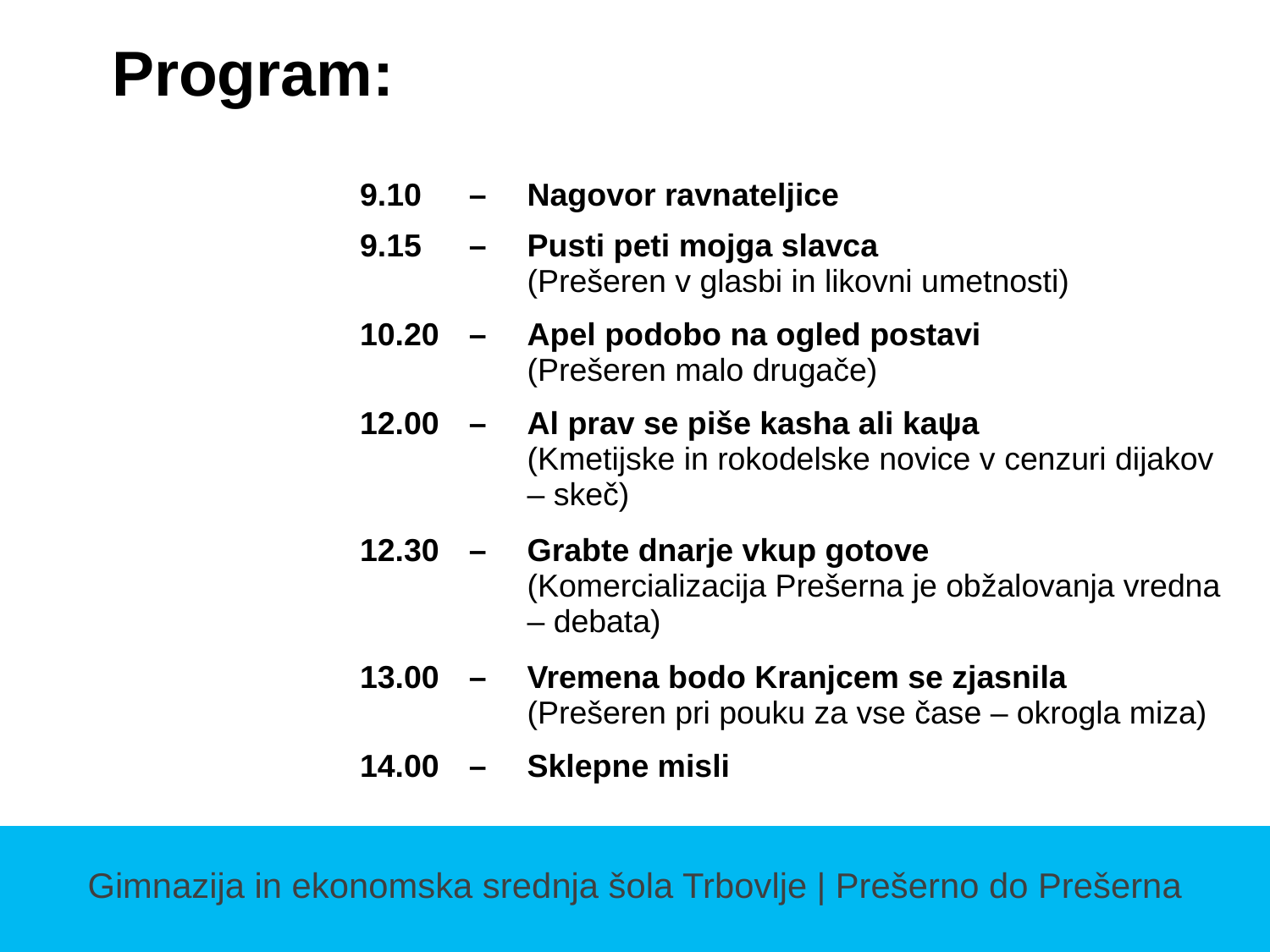

# Program:
| 9.10 | – | Nagovor ravnateljice |
| --- | --- | --- |
| 9.15 | – | Pusti peti mojga slavca (Prešeren v glasbi in likovni umetnosti) |
| 10.20 | – | Apel podobo na ogled postavi (Prešeren malo drugače) |
| 12.00 | – | Al prav se piše kasha ali kaψa (Kmetijske in rokodelske novice v cenzuri dijakov – skeč) |
| 12.30 | – | Grabte dnarje vkup gotove (Komercializacija Prešerna je obžalovanja vredna – debata) |
| 13.00 | – | Vremena bodo Kranjcem se zjasnila (Prešeren pri pouku za vse čase – okrogla miza) |
| 14.00 | – | Sklepne misli |
Gimnazija in ekonomska srednja šola Trbovlje | Prešerno do Prešerna